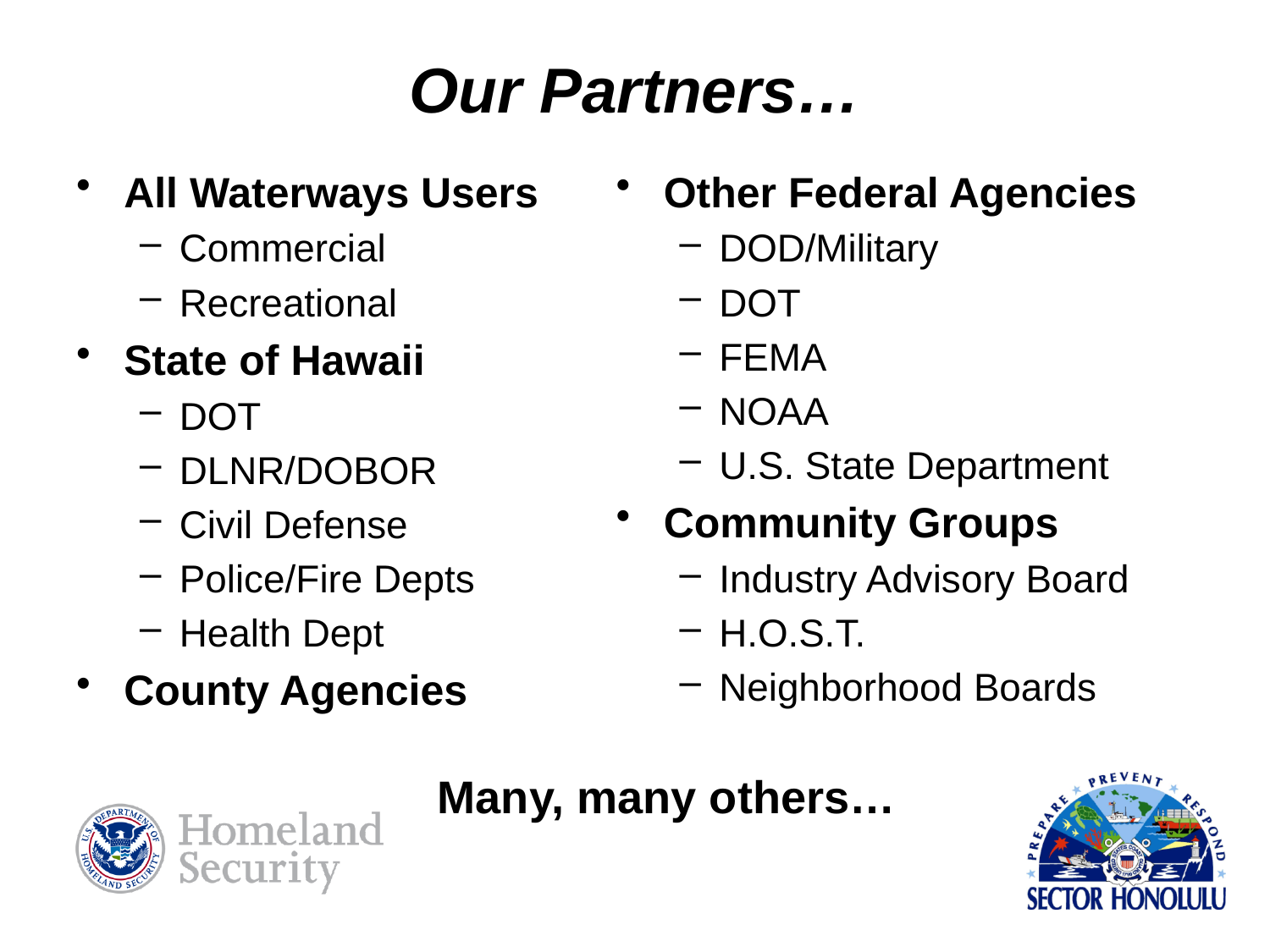

# Our Partners…
All Waterways Users
Commercial
Recreational
State of Hawaii
DOT
DLNR/DOBOR
Civil Defense
Police/Fire Depts
Health Dept
County Agencies

Other Federal Agencies
DOD/Military
DOT
FEMA
NOAA
U.S. State Department
Community Groups
Industry Advisory Board
H.O.S.T.
Neighborhood Boards
Many, many others…